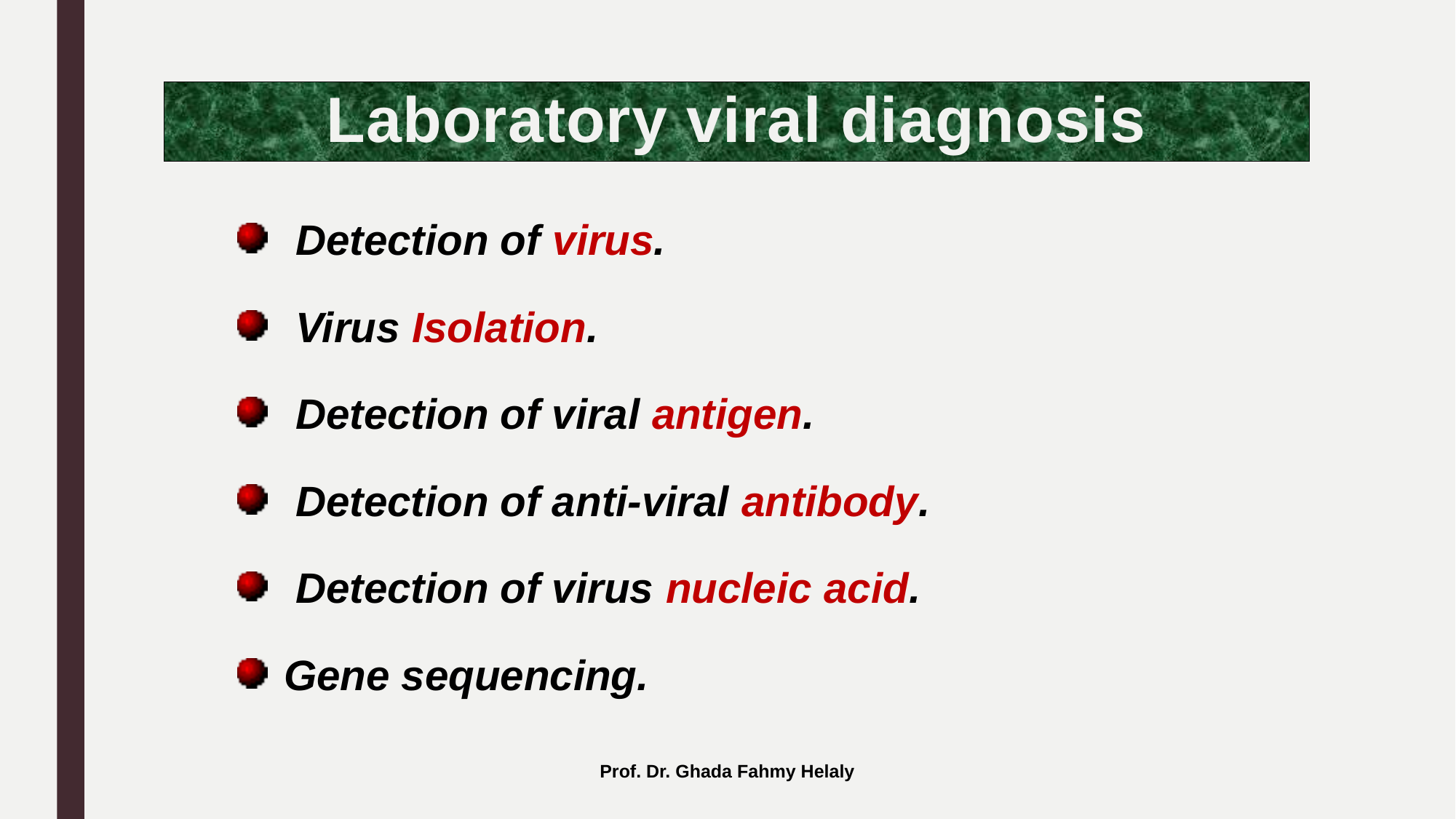

# Laboratory viral diagnosis
 Detection of virus.
 Virus Isolation.
 Detection of viral antigen.
 Detection of anti-viral antibody.
 Detection of virus nucleic acid.
Gene sequencing.

Prof. Dr. Ghada Fahmy Helaly